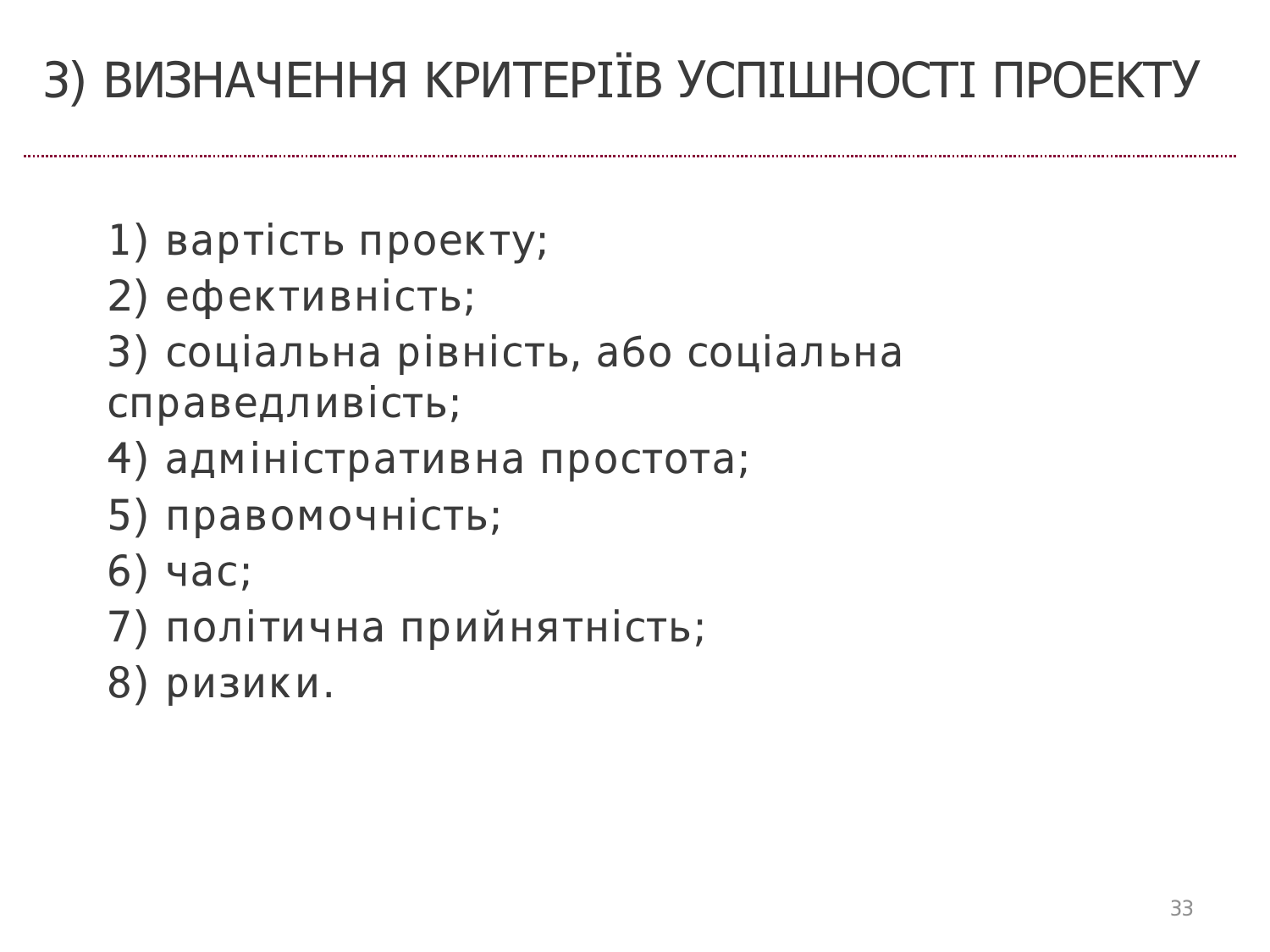

# 3) ВИЗНАЧЕННЯ КРИТЕРІЇВ УСПІШНОСТІ ПРОЕКТУ
1) вартість проекту;
2) ефективність;
3) соціальна рівність, або соціальна справедливість;
4) адміністративна простота;
5) правомочність;
6) час;
7) політична прийнятність;
8) ризики.
33